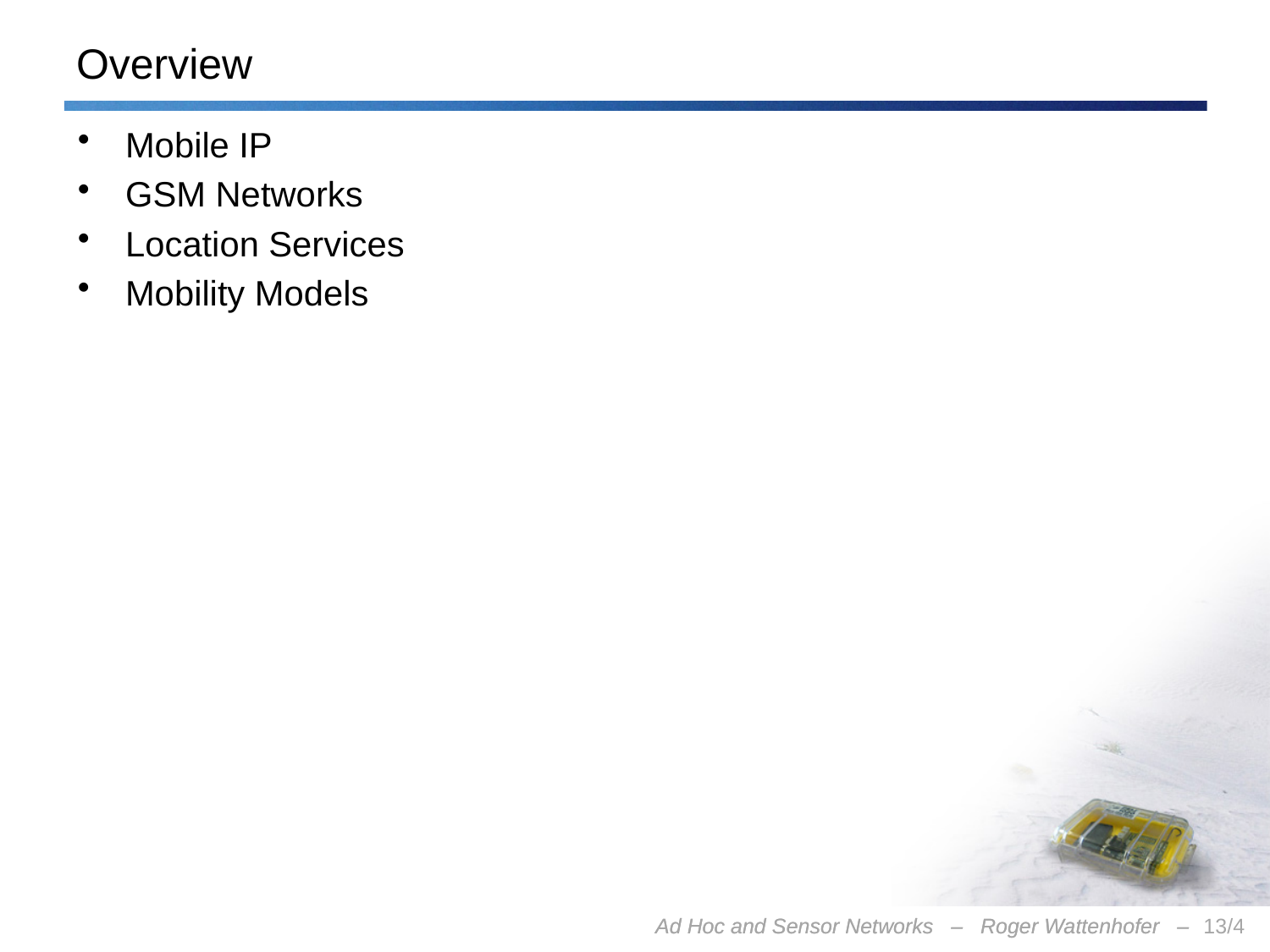

# Overview
Mobile IP
GSM Networks
Location Services
Mobility Models